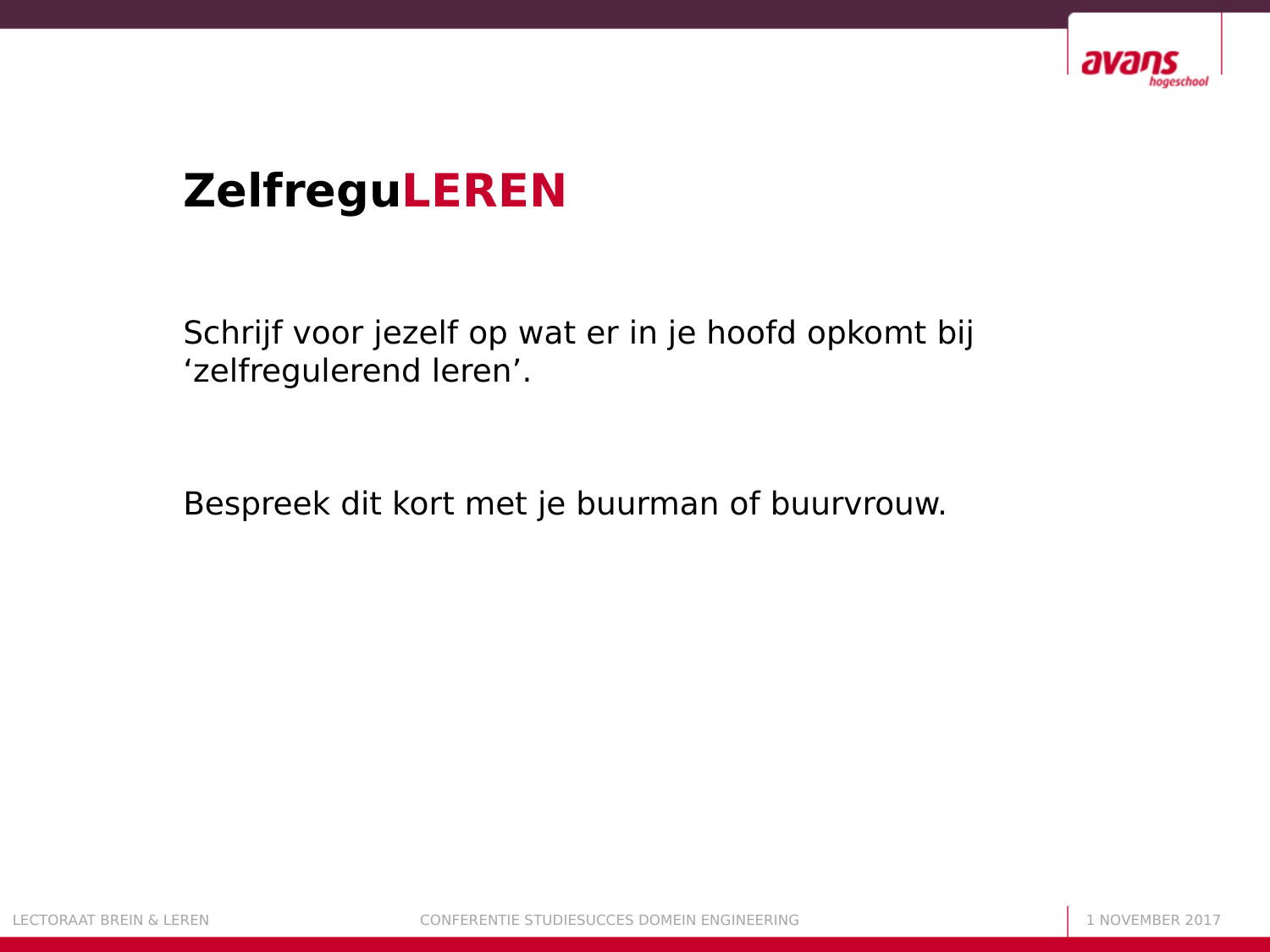

# ZelfreguLEREN
Schrijf voor jezelf op wat er in je hoofd opkomt bij ‘zelfregulerend leren’.

Bespreek dit kort met je buurman of buurvrouw.